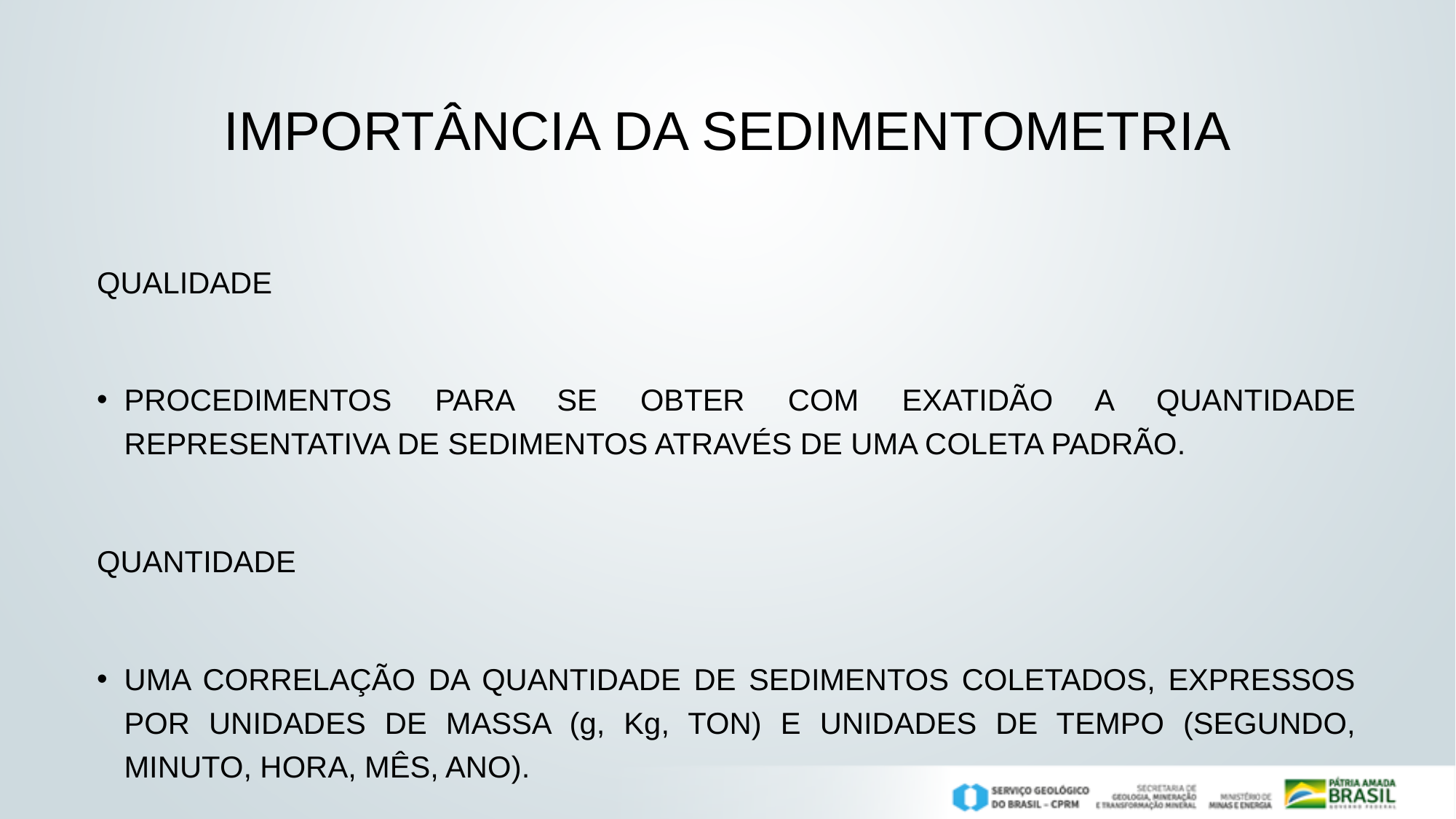

# IMPORTÂNCIA DA SEDIMENTOMETRIA
Qualidade

Procedimentos para se obter com exatidão a quantidade representativa de sedimentos através de uma coleta padrão.

Quantidade

Uma correlação da quantidade de sedimentos coletados, expressos por unidades de massa (g, kg, ton) e unidades de tempo (segundo, minuto, hora, mês, ano).